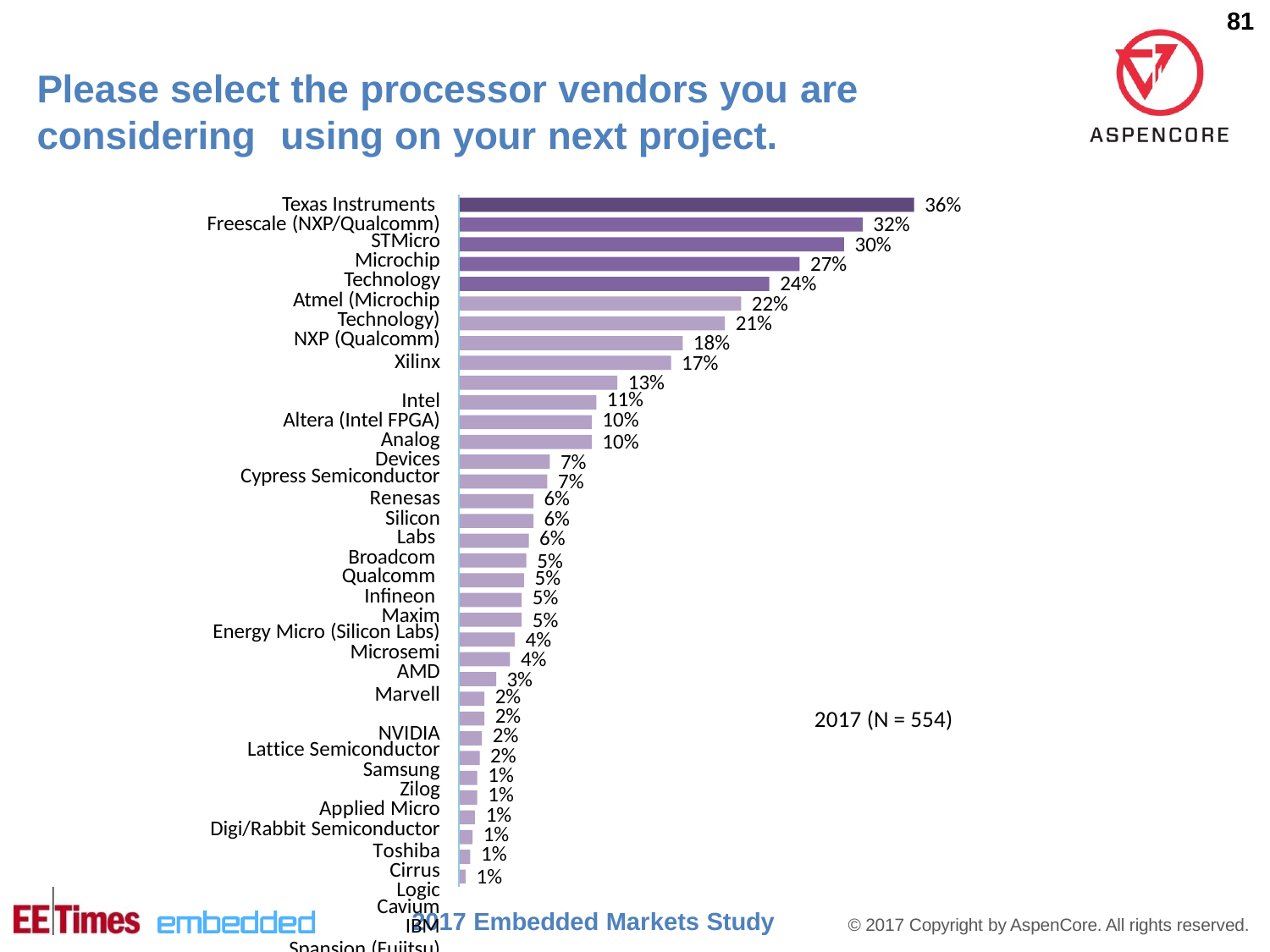

81
# Please select the processor vendors you are
considering	using on your next project.
Texas Instruments  Freescale (NXP/Qualcomm)
STMicro
Microchip Technology
Atmel (Microchip Technology)
NXP (Qualcomm)
Xilinx  Intel
Altera (Intel FPGA)  Analog Devices
Cypress Semiconductor
Renesas  Silicon Labs  Broadcom  Qualcomm  Infineon  Maxim
Energy Micro (Silicon Labs)
Microsemi
AMD
Marvell  NVIDIA
Lattice Semiconductor
Samsung
Zilog
Applied Micro
Digi/Rabbit Semiconductor
Toshiba  Cirrus Logic
Cavium
IBM
Spansion (Fujitsu)  PMC-Sierra (Microsemi)
VIA
Stretch
36%

32%
30%
27%
24%
22%
21%
18%
17%
13%
11%
10%
10%
7%
7%
6%
6%
6%
5%
5%
5%
5%
4%
4%
3%
2%
2%
2%
2%
1%
1%
1%
1%
1%
1%
2017 (N = 554)
2017 Embedded Markets Study
© 2017 Copyright by AspenCore. All rights reserved.